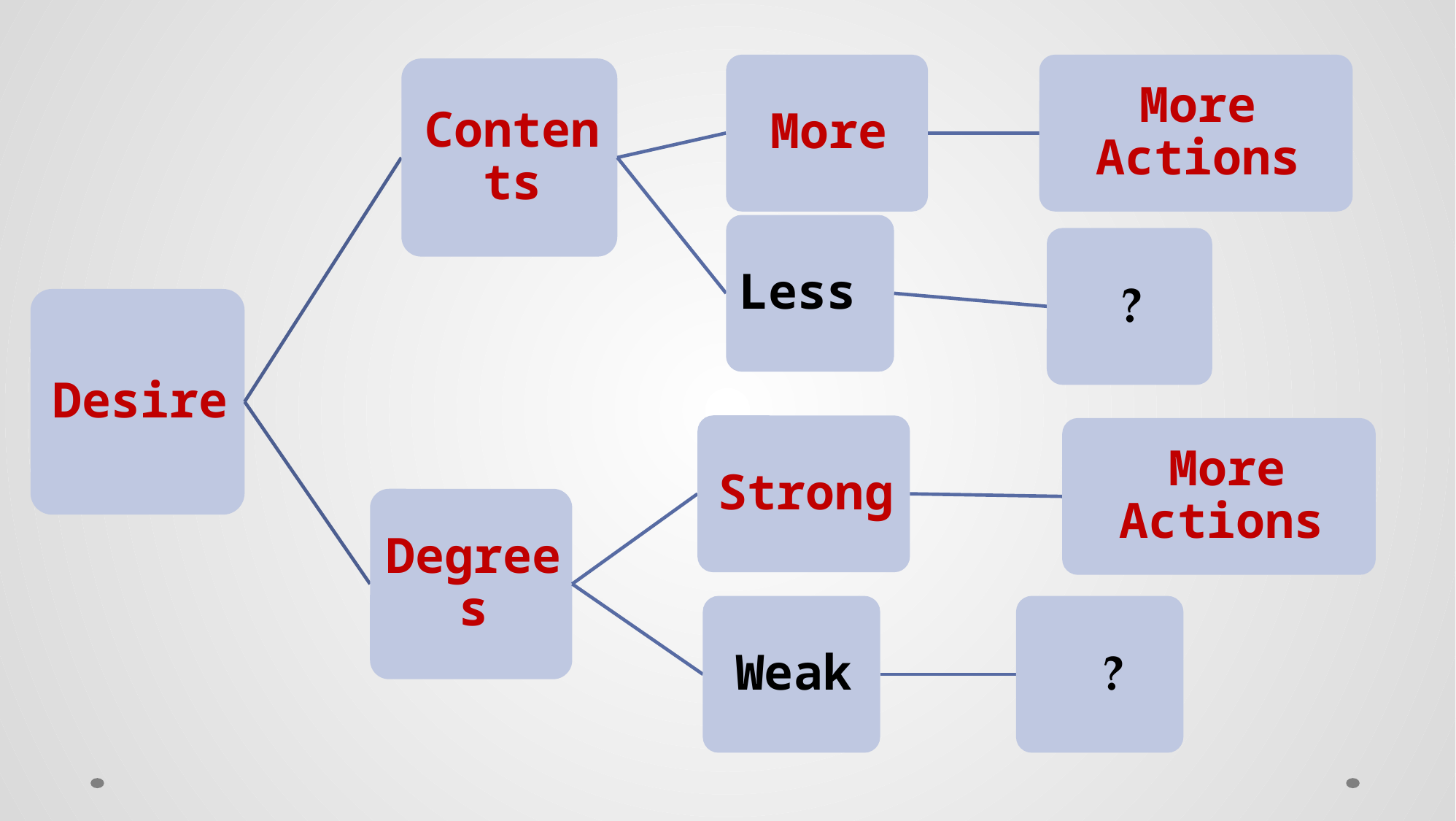

#
Desire

Contents

More

More Actions

Less

?

Degrees

Strong

 More Actions

Weak

 ?